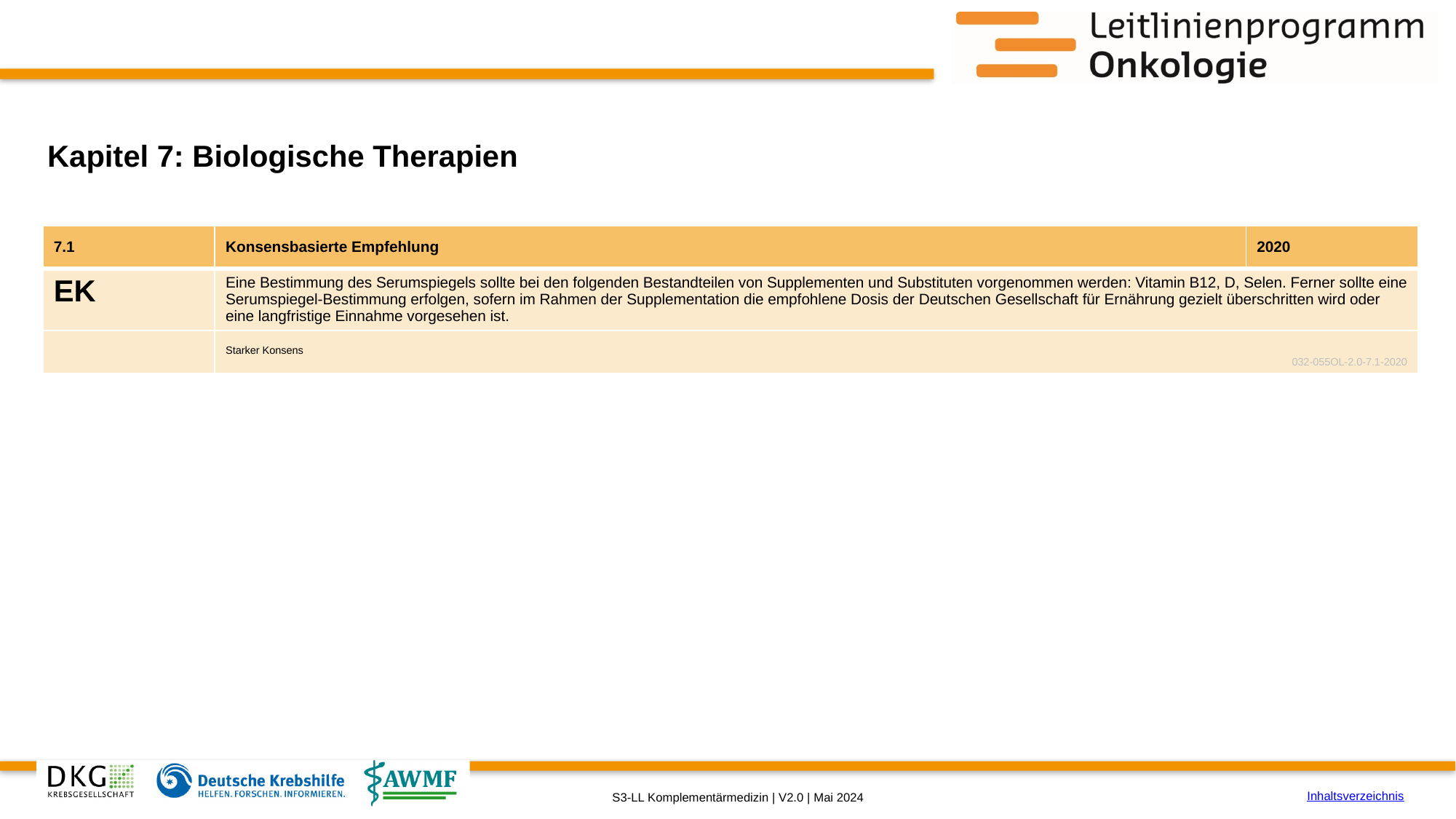

# Kapitel 7: Biologische Therapien
| 7.1 | Konsensbasierte Empfehlung | 2020 |
| --- | --- | --- |
| EK | Eine Bestimmung des Serumspiegels sollte bei den folgenden Bestandteilen von Supplementen und Substituten vorgenommen werden: Vitamin B12, D, Selen. Ferner sollte eine Serumspiegel-Bestimmung erfolgen, sofern im Rahmen der Supplementation die empfohlene Dosis der Deutschen Gesellschaft für Ernährung gezielt überschritten wird oder eine langfristige Einnahme vorgesehen ist. |  |
|  | Starker Konsens 032-055OL-2.0-7.1-2020 |  |
Inhaltsverzeichnis
S3-LL Komplementärmedizin | V2.0 | Mai 2024